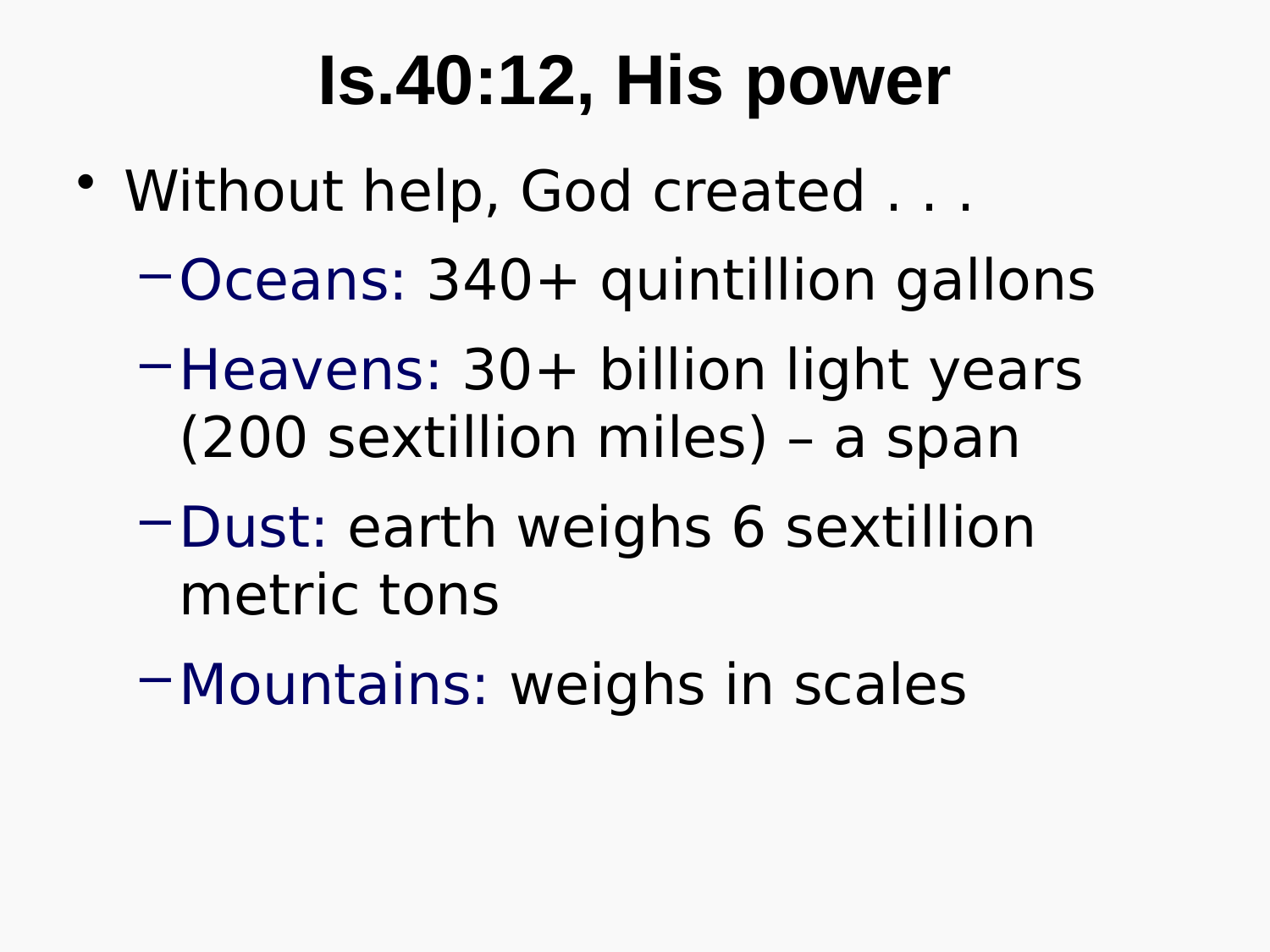

# Is.40:12, His power
Without help, God created . . .
Oceans: 340+ quintillion gallons
Heavens: 30+ billion light years (200 sextillion miles) – a span
Dust: earth weighs 6 sextillion metric tons
Mountains: weighs in scales